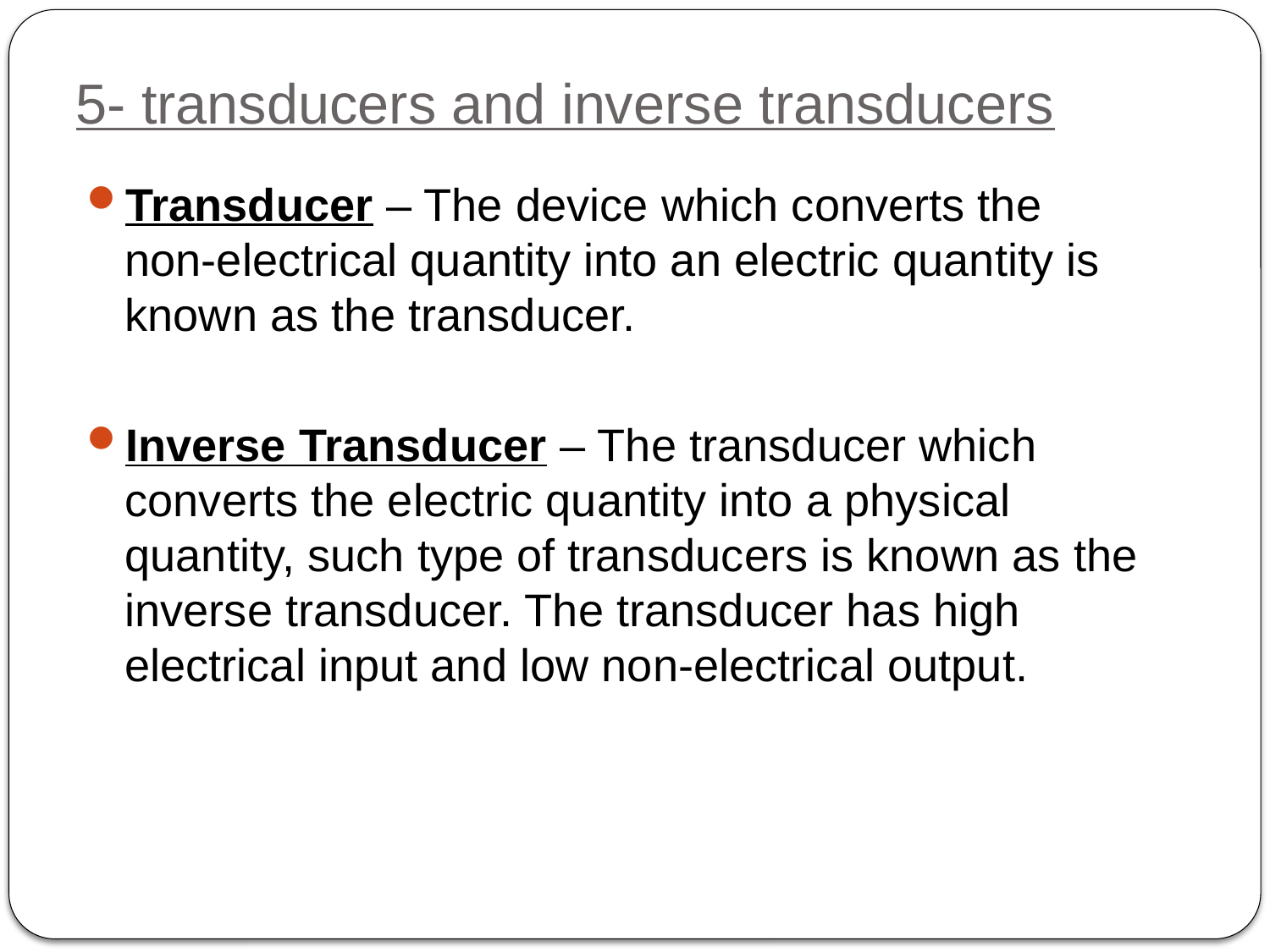

# 5- transducers and inverse transducers
Transducer – The device which converts the non-electrical quantity into an electric quantity is known as the transducer.

Inverse Transducer – The transducer which converts the electric quantity into a physical quantity, such type of transducers is known as the inverse transducer. The transducer has high electrical input and low non-electrical output.